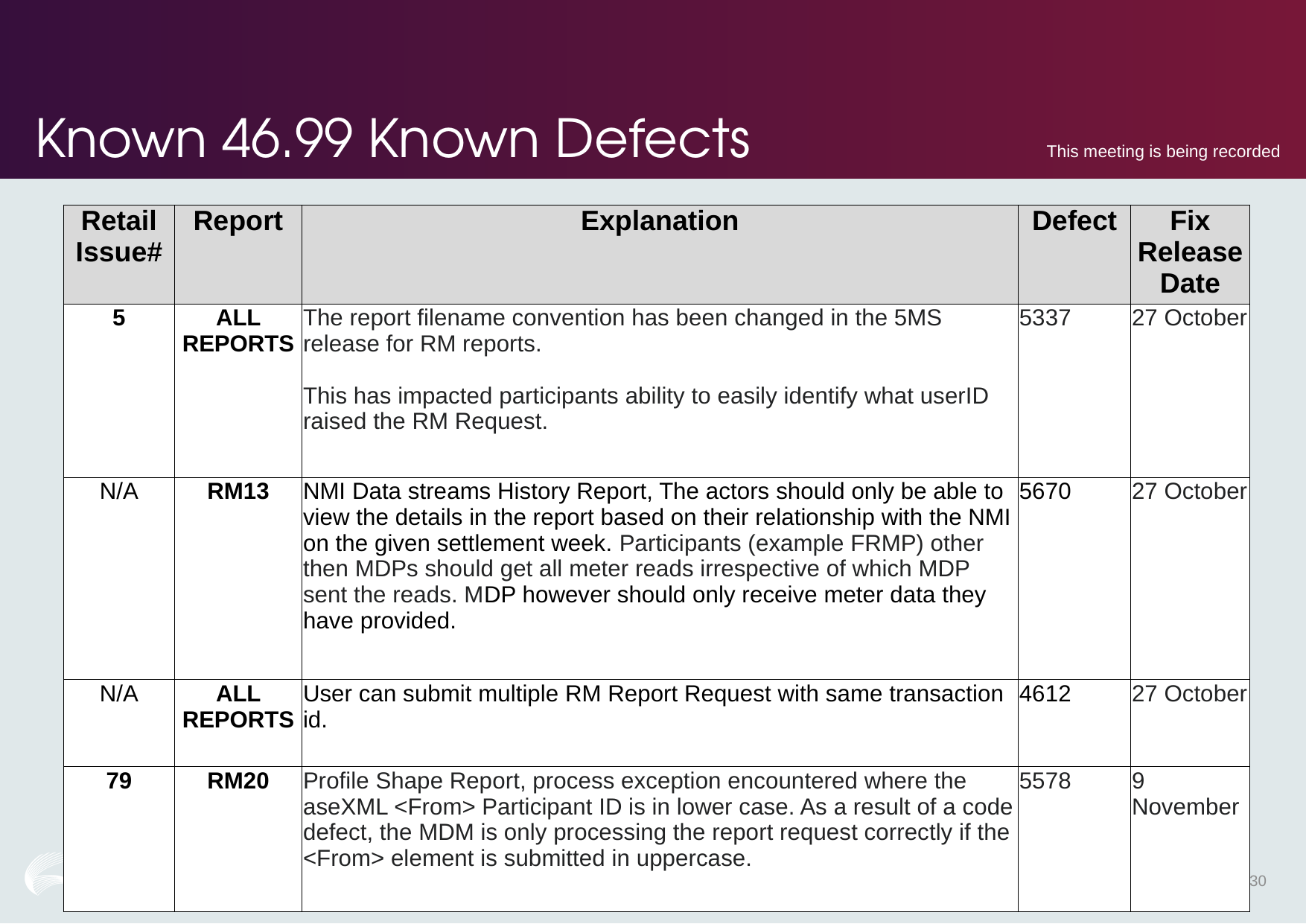

# Known 46.99 Known Defects
This meeting is being recorded
| Retail Issue# | Report | Explanation | Defect | Fix Release Date |
| --- | --- | --- | --- | --- |
| 5 | ALL REPORTS | The report filename convention has been changed in the 5MS release for RM reports. This has impacted participants ability to easily identify what userID raised the RM Request. | 5337 | 27 October |
| N/A | RM13 | NMI Data streams History Report, The actors should only be able to view the details in the report based on their relationship with the NMI on the given settlement week. Participants (example FRMP) other then MDPs should get all meter reads irrespective of which MDP sent the reads. MDP however should only receive meter data they have provided. | 5670 | 27 October |
| N/A | ALL REPORTS | User can submit multiple RM Report Request with same transaction id. | 4612 | 27 October |
| 79 | RM20 | Profile Shape Report, process exception encountered where the aseXML <From> Participant ID is in lower case. As a result of a code defect, the MDM is only processing the report request correctly if the <From> element is submitted in uppercase. | 5578 | 9 November |

30